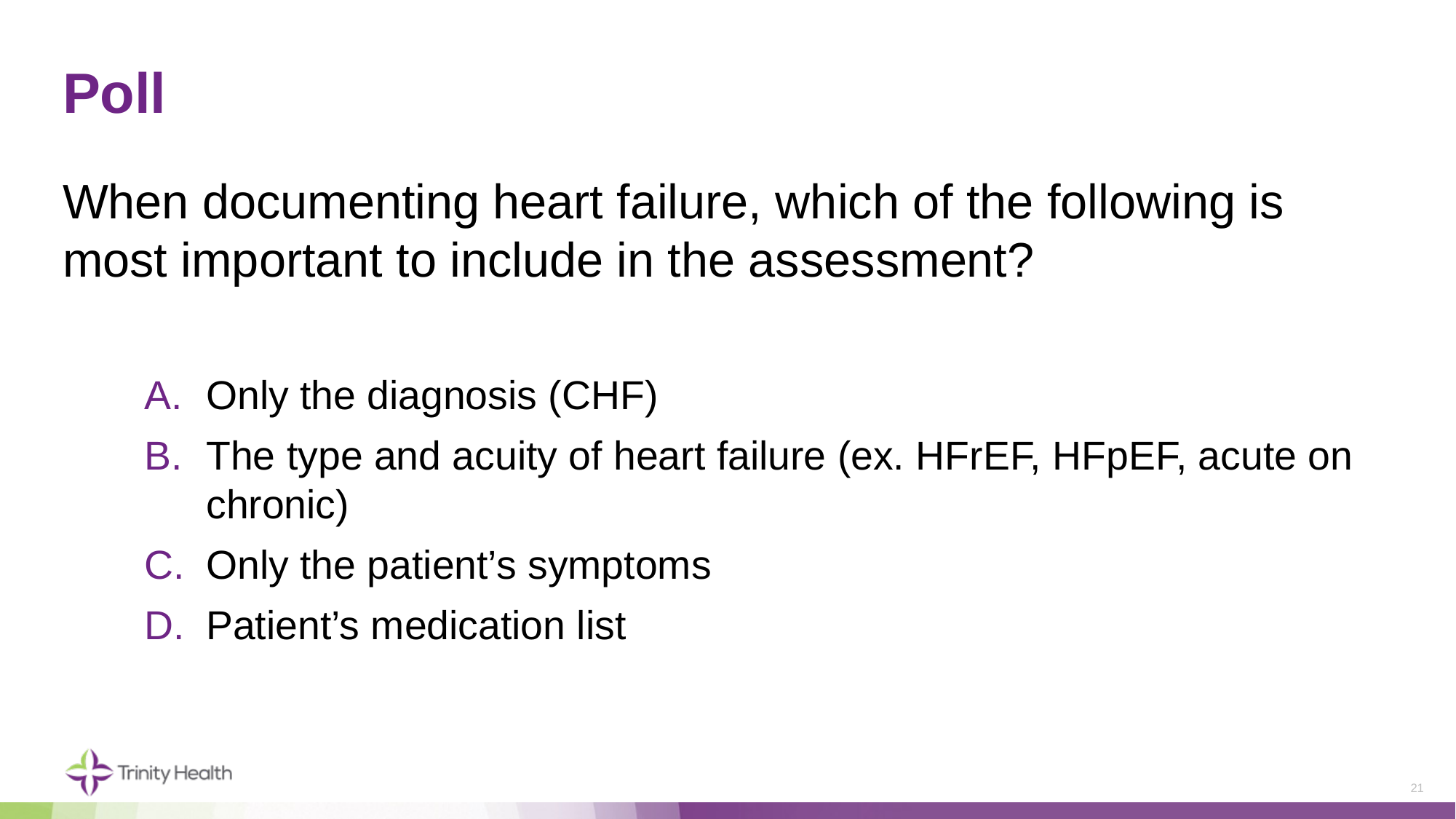

# Poll
When documenting heart failure, which of the following is most important to include in the assessment?

Only the diagnosis (CHF)
The type and acuity of heart failure (ex. HFrEF, HFpEF, acute on chronic)
Only the patient’s symptoms
Patient’s medication list
21